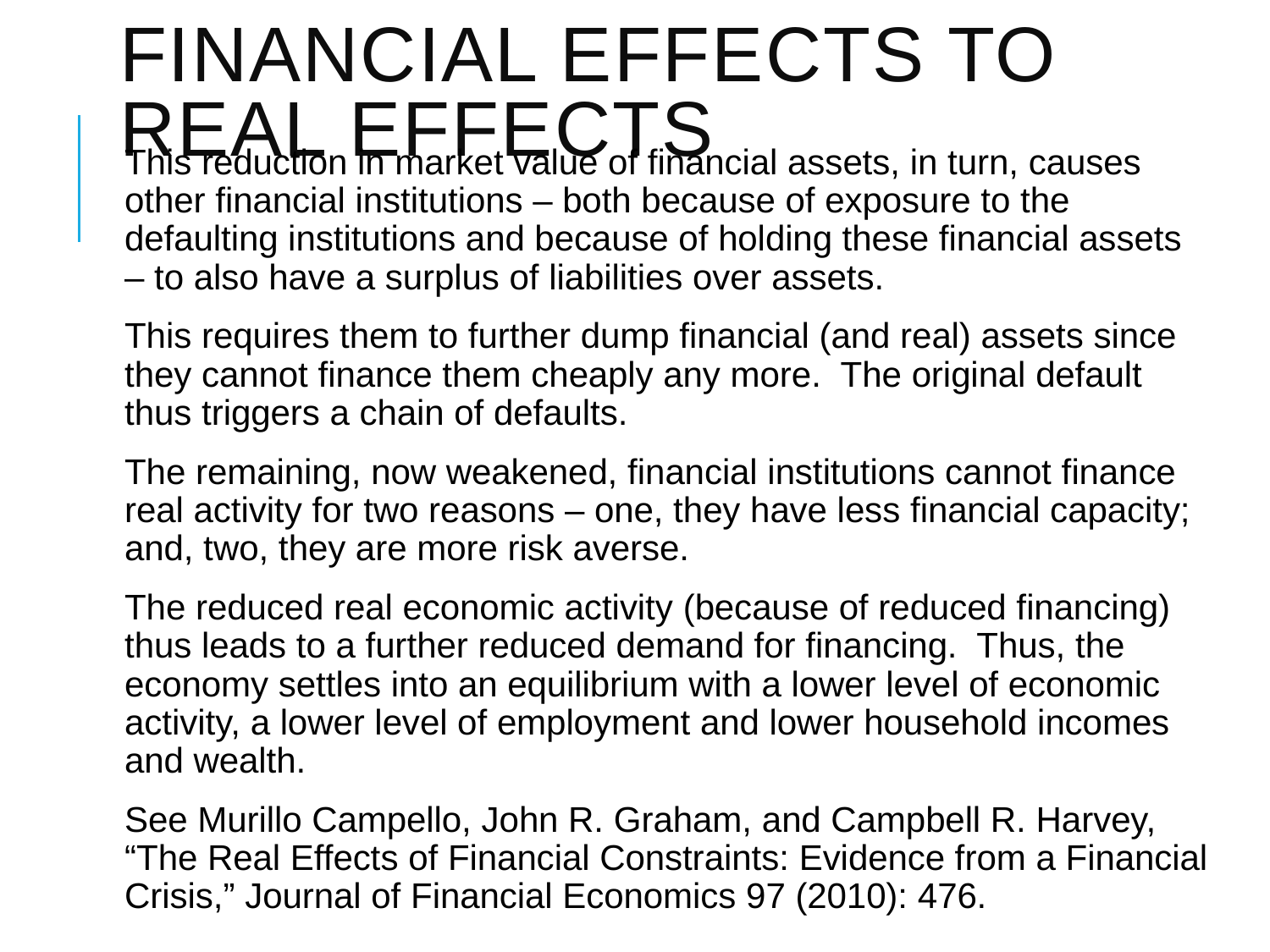

# Financial effects to real effects
This reduction in market value of financial assets, in turn, causes other financial institutions – both because of exposure to the defaulting institutions and because of holding these financial assets – to also have a surplus of liabilities over assets.
This requires them to further dump financial (and real) assets since they cannot finance them cheaply any more.  The original default thus triggers a chain of defaults.
The remaining, now weakened, financial institutions cannot finance real activity for two reasons – one, they have less financial capacity; and, two, they are more risk averse.
The reduced real economic activity (because of reduced financing) thus leads to a further reduced demand for financing.  Thus, the economy settles into an equilibrium with a lower level of economic activity, a lower level of employment and lower household incomes and wealth.
See Murillo Campello, John R. Graham, and Campbell R. Harvey, “The Real Effects of Financial Constraints: Evidence from a Financial Crisis,” Journal of Financial Economics 97 (2010): 476.